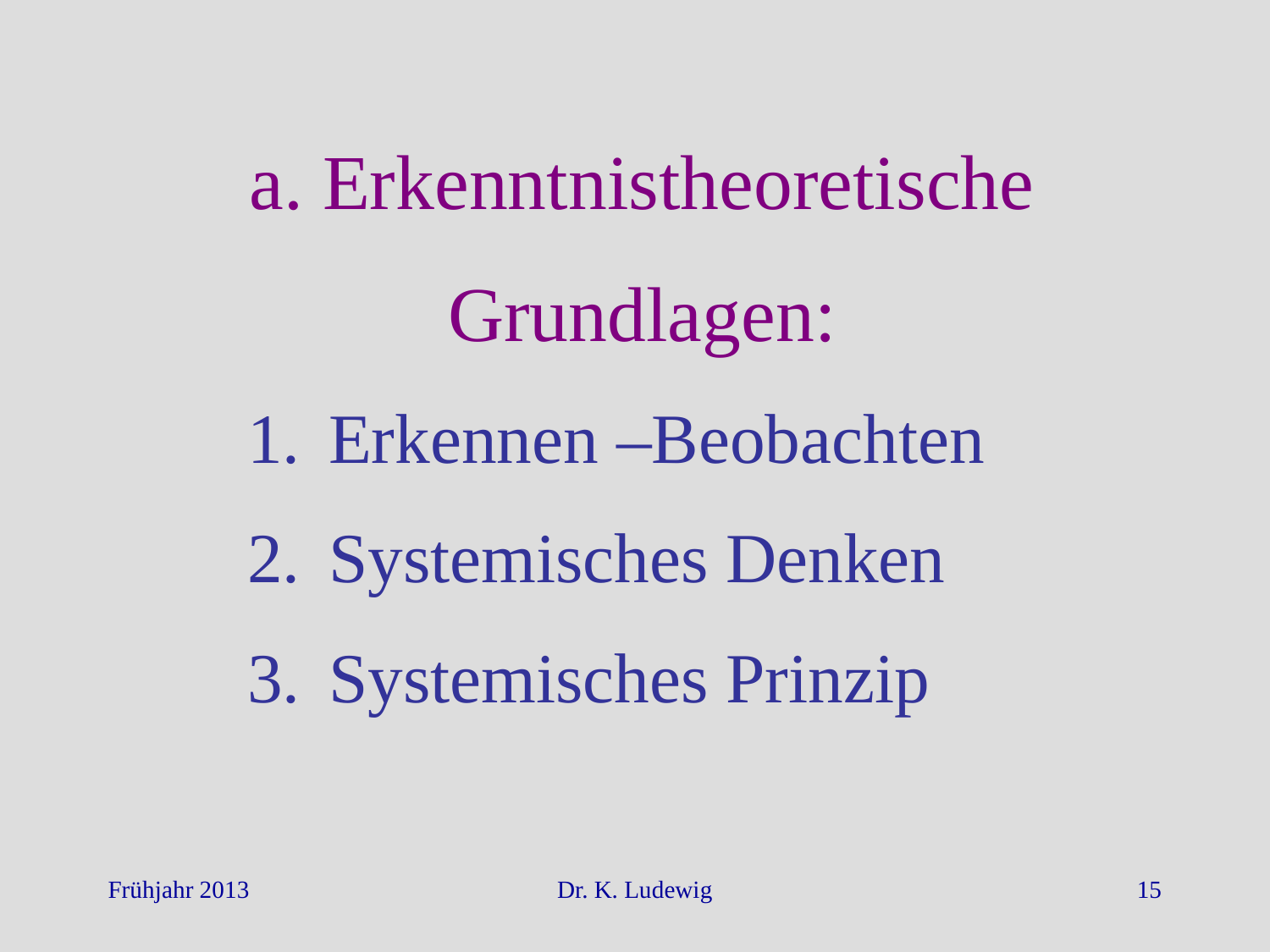

a. Erkenntnistheoretische
Grundlagen:
 Erkennen –Beobachten
 Systemisches Denken
 Systemisches Prinzip
Frühjahr 2013
Dr. K. Ludewig
15